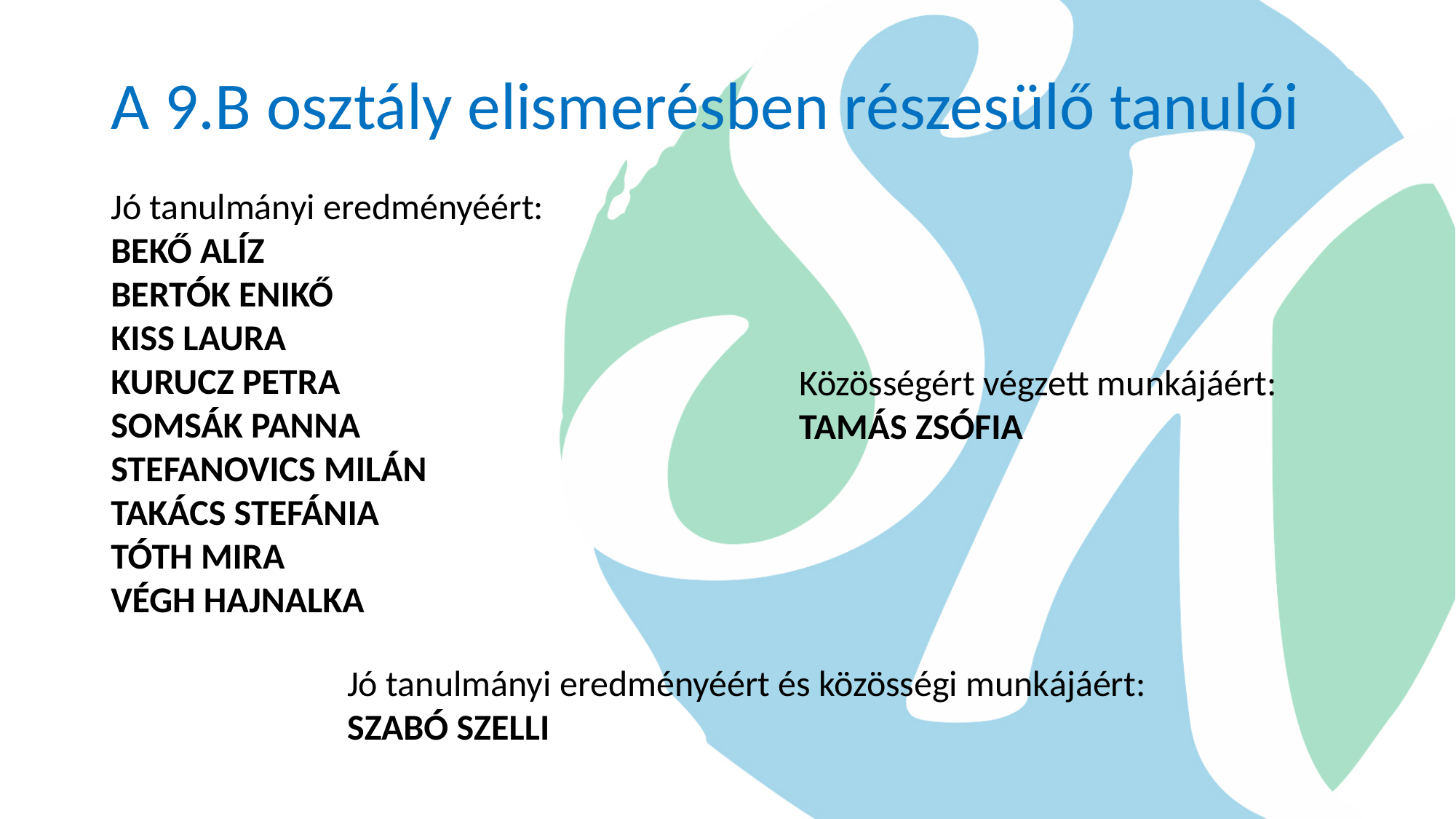

# A 9.B osztály elismerésben részesülő tanulói
Jó tanulmányi eredményéért:
BEKŐ ALÍZ
BERTÓK ENIKŐ
KISS LAURA
KURUCZ PETRA
SOMSÁK PANNA
STEFANOVICS MILÁN
TAKÁCS STEFÁNIA
TÓTH MIRA
VÉGH HAJNALKA
Közösségért végzett munkájáért:
TAMÁS ZSÓFIA
Jó tanulmányi eredményéért és közösségi munkájáért:
SZABÓ SZELLI